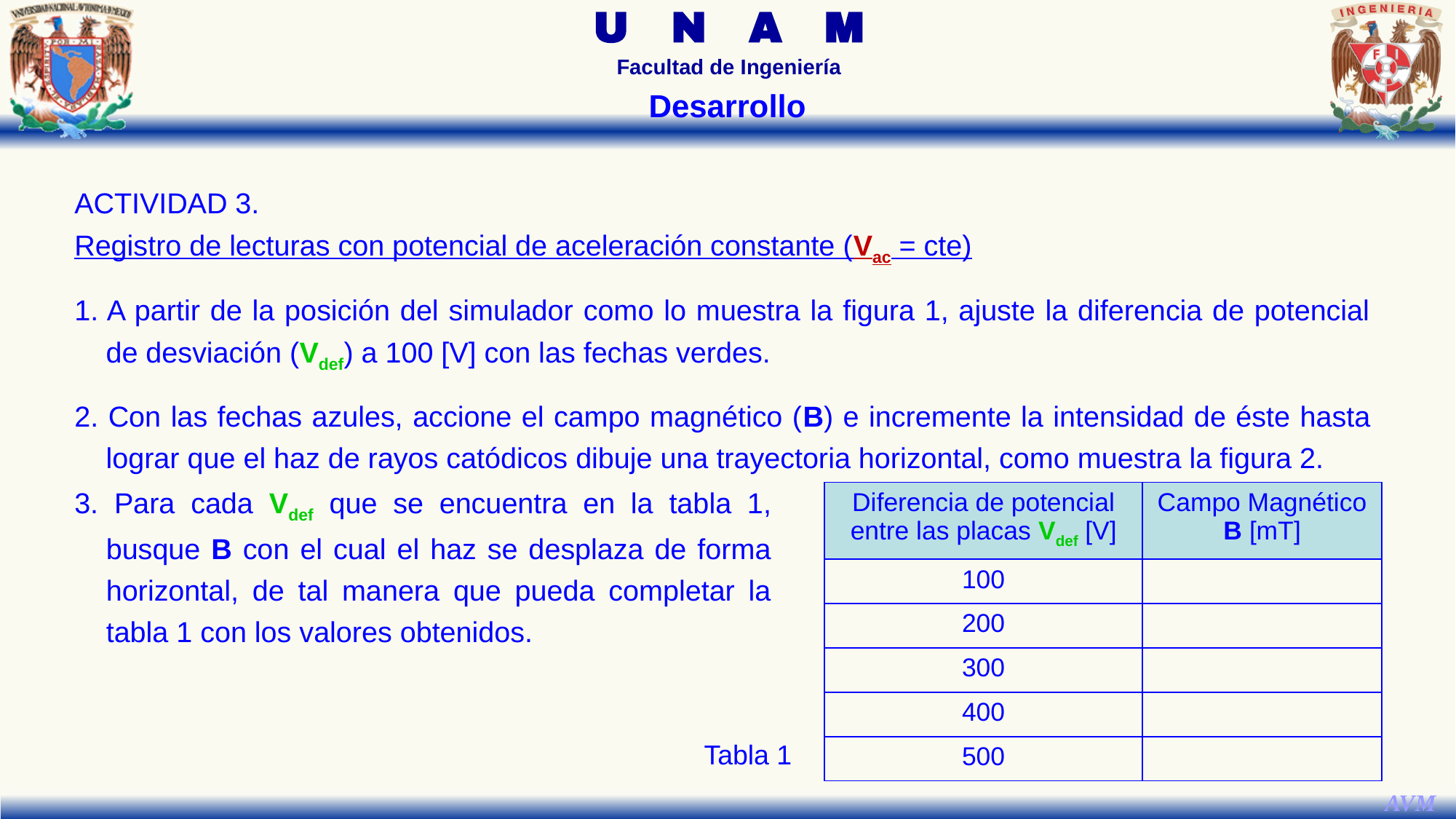

Desarrollo
ACTIVIDAD 3.
Registro de lecturas con potencial de aceleración constante (Vac = cte)
1. A partir de la posición del simulador como lo muestra la figura 1, ajuste la diferencia de potencial de desviación (Vdef) a 100 [V] con las fechas verdes.
2. Con las fechas azules, accione el campo magnético (B) e incremente la intensidad de éste hasta lograr que el haz de rayos catódicos dibuje una trayectoria horizontal, como muestra la figura 2.
3. Para cada Vdef que se encuentra en la tabla 1, busque B con el cual el haz se desplaza de forma horizontal, de tal manera que pueda completar la tabla 1 con los valores obtenidos.
| Diferencia de potencial entre las placas Vdef [V] | Campo Magnético B [mT] |
| --- | --- |
| 100 |  |
| 200 |  |
| 300 |  |
| 400 |  |
| 500 |  |
Tabla 1